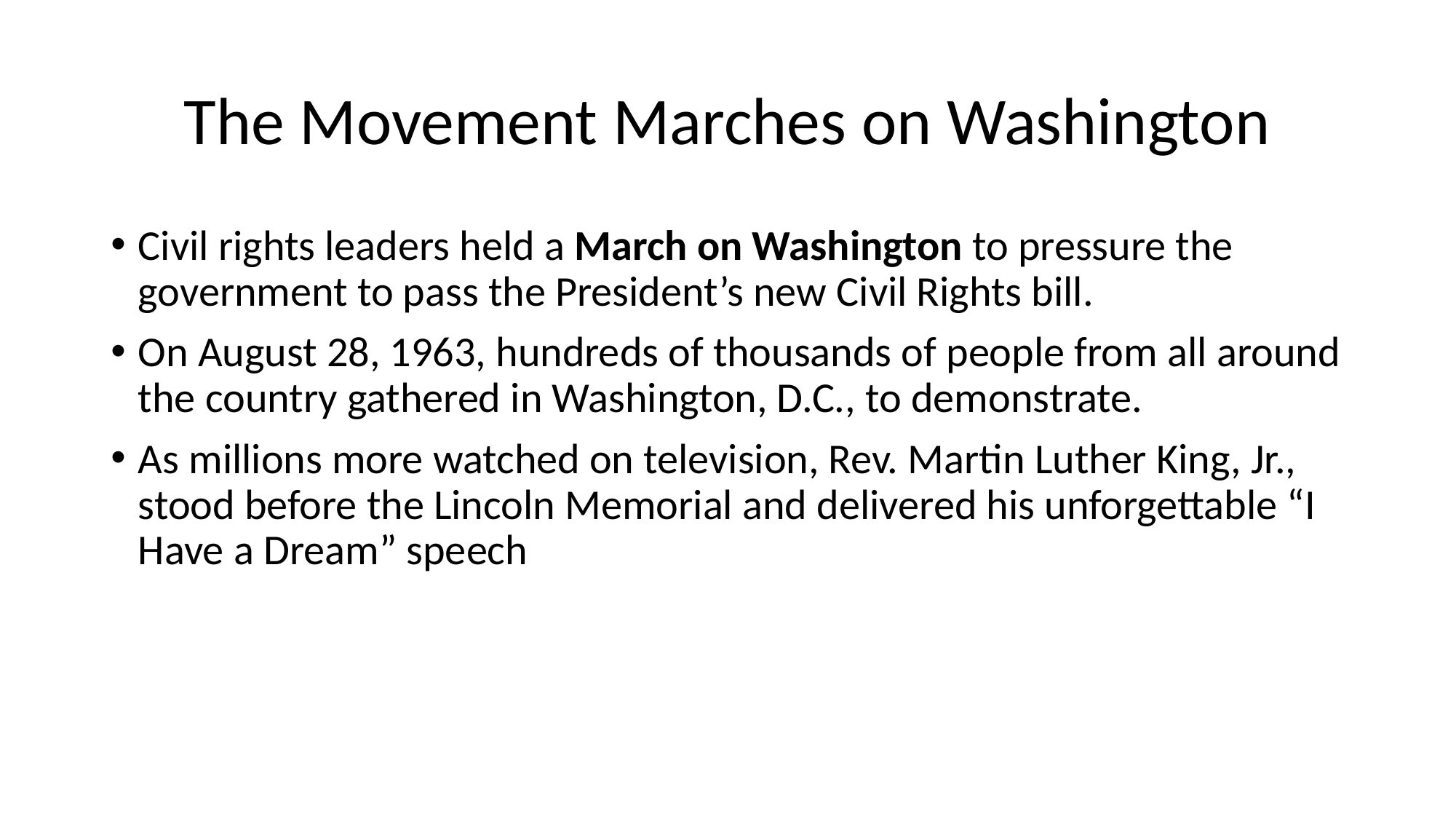

# The Movement Marches on Washington
Civil rights leaders held a March on Washington to pressure the government to pass the President’s new Civil Rights bill.
On August 28, 1963, hundreds of thousands of people from all around the country gathered in Washington, D.C., to demonstrate.
As millions more watched on television, Rev. Martin Luther King, Jr., stood before the Lincoln Memorial and delivered his unforgettable “I Have a Dream” speech